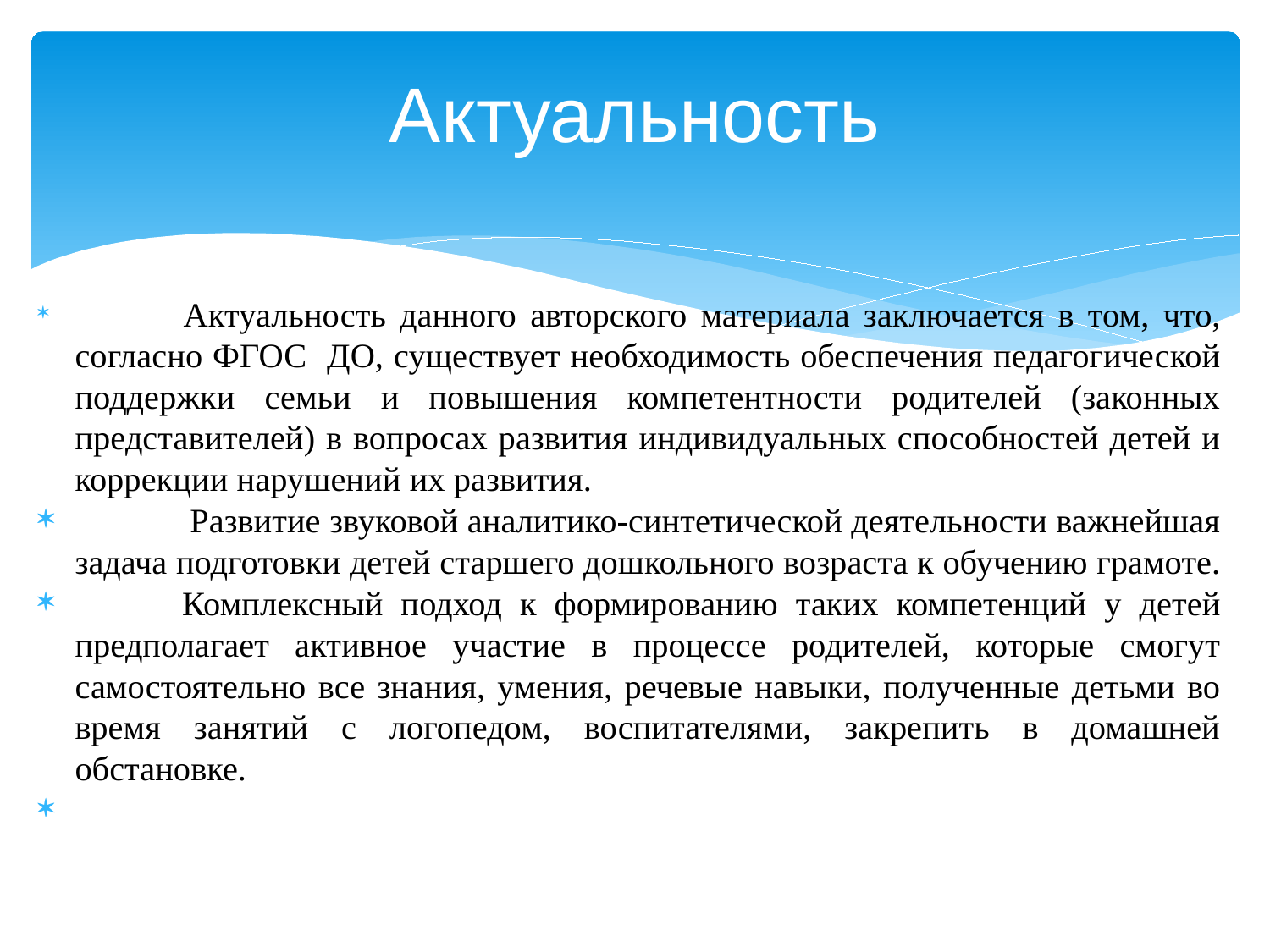

# Актуальность
          Актуальность данного авторского материала заключается в том, что, согласно ФГОС  ДО, существует необходимость обеспечения педагогической поддержки семьи и повышения компетентности родителей (законных представителей) в вопросах развития индивидуальных способностей детей и коррекции нарушений их развития.
             Развитие звуковой аналитико-синтетической деятельности важнейшая задача подготовки детей старшего дошкольного возраста к обучению грамоте.
      Комплексный подход к формированию таких компетенций у детей предполагает активное участие в процессе родителей, которые смогут самостоятельно все знания, умения, речевые навыки, полученные детьми во время занятий с логопедом, воспитателями, закрепить в домашней обстановке.